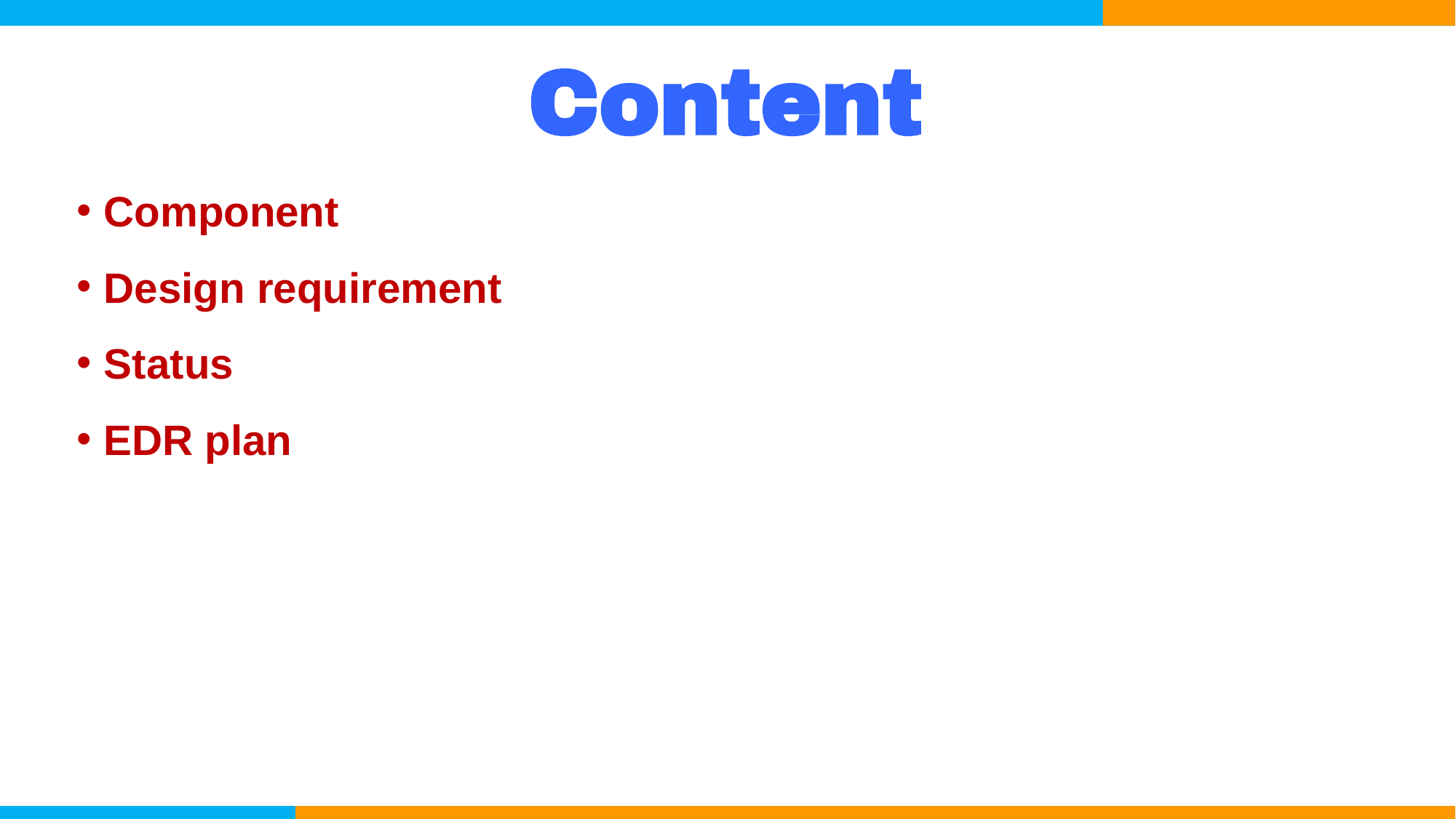

# Content
Component
Design requirement
Status
EDR plan